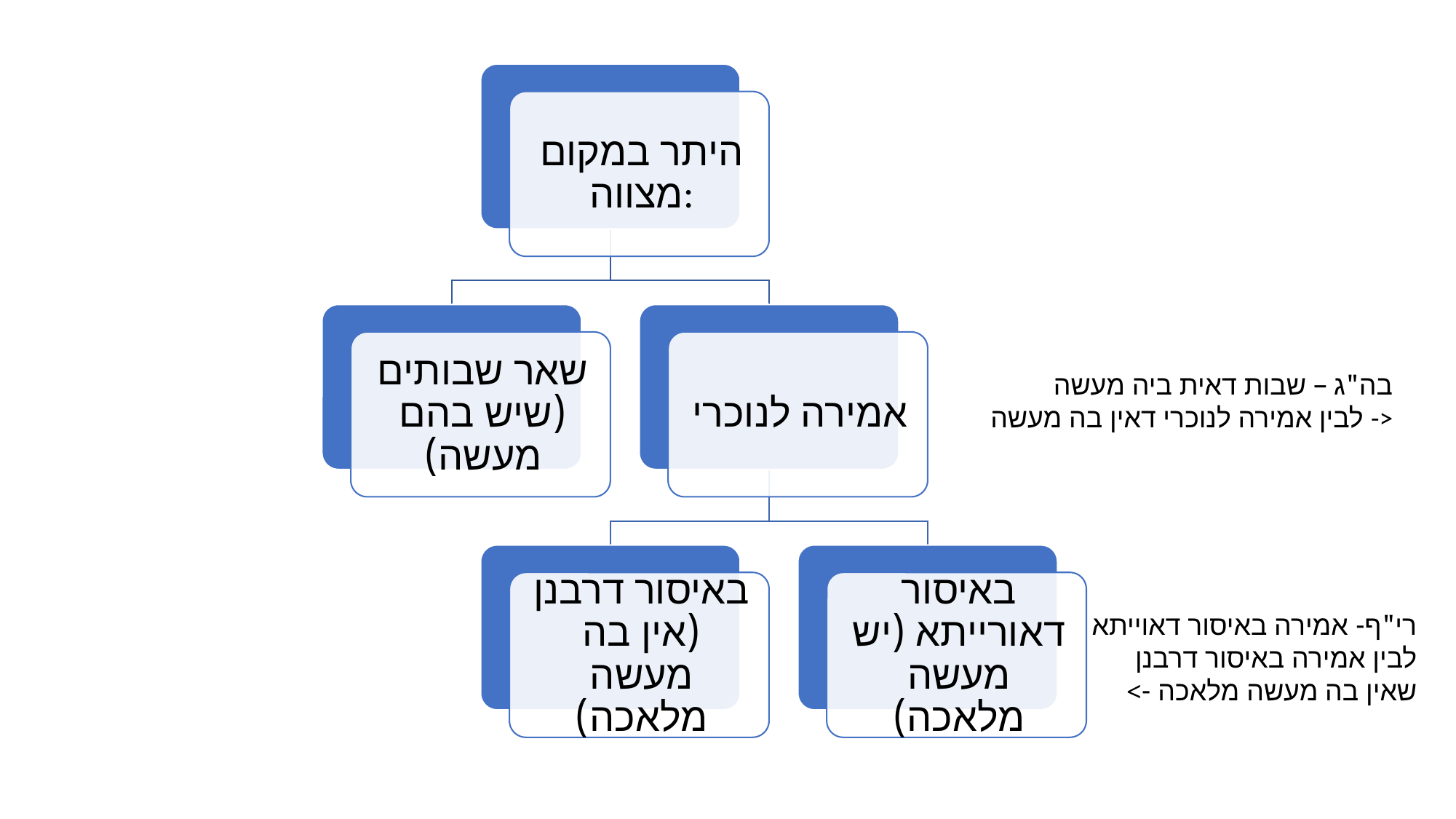

היתר במקום מצווה:
אמירה לנוכרי
באיסור דאורייתא (יש מעשה מלאכה)
באיסור דרבנן (אין בה מעשה מלאכה)
שאר שבותים (שיש בהם מעשה)
בה"ג – שבות דאית ביה מעשה
לבין אמירה לנוכרי דאין בה מעשה ->
רי"ף- אמירה באיסור דאוייתא
לבין אמירה באיסור דרבנן
שאין בה מעשה מלאכה ->